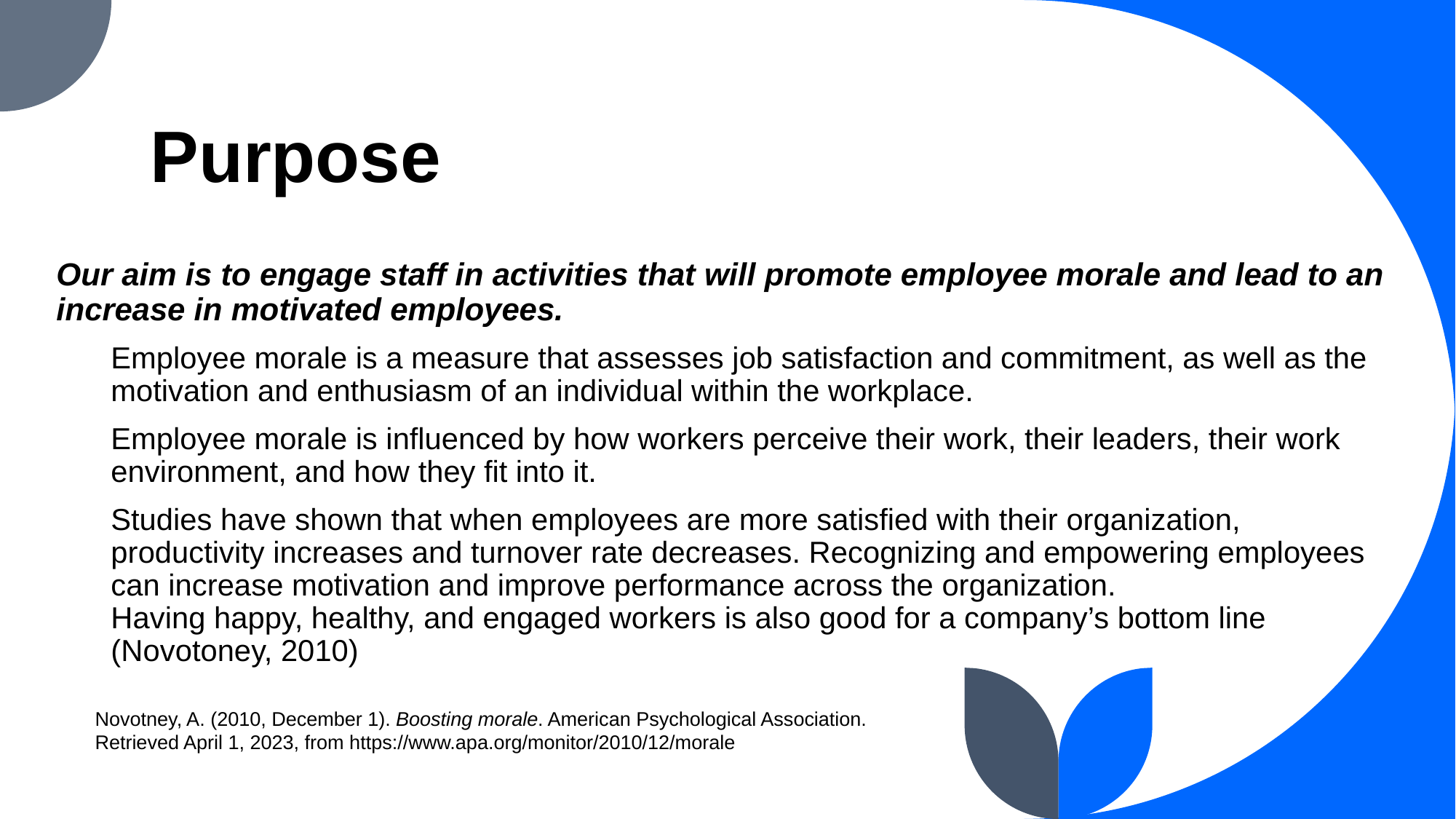

# Purpose
Our aim is to engage staff in activities that will promote employee morale and lead to an increase in motivated employees.
Employee morale is a measure that assesses job satisfaction and commitment, as well as the motivation and enthusiasm of an individual within the workplace.
Employee morale is influenced by how workers perceive their work, their leaders, their work environment, and how they fit into it.
Studies have shown that when employees are more satisfied with their organization, productivity increases and turnover rate decreases. Recognizing and empowering employees can increase motivation and improve performance across the organization.
Having happy, healthy, and engaged workers is also good for a company’s bottom line (Novotoney, 2010)
Novotney, A. (2010, December 1). Boosting morale. American Psychological Association. Retrieved April 1, 2023, from https://www.apa.org/monitor/2010/12/morale